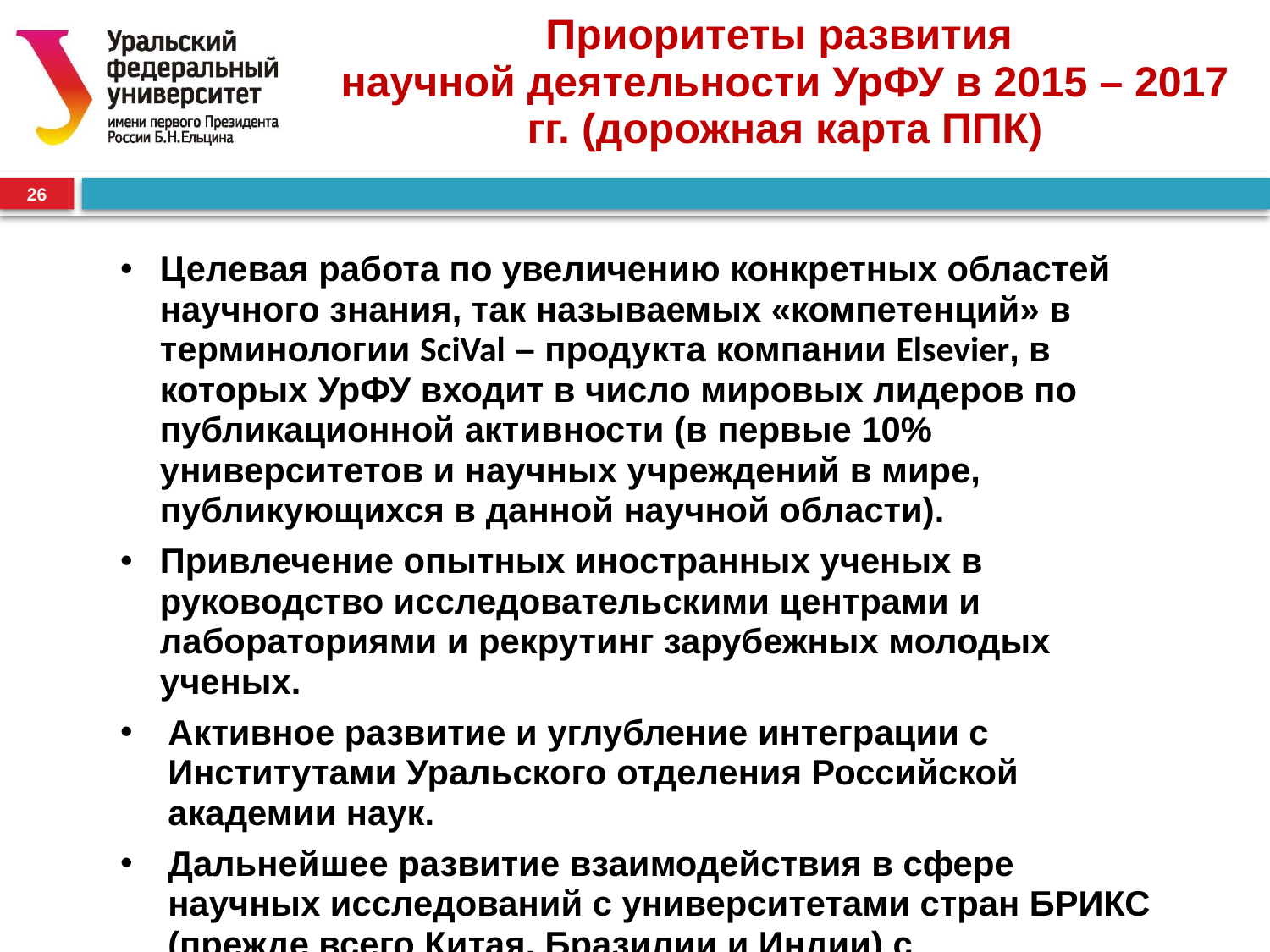

0
# Приоритеты развития научной деятельности УрФУ в 2015 – 2017 гг. (дорожная карта ППК)
26
Целевая работа по увеличению конкретных областей научного знания, так называемых «компетенций» в терминологии SciVal – продукта компании Elsevier, в которых УрФУ входит в число мировых лидеров по публикационной активности (в первые 10% университетов и научных учреждений в мире, публикующихся в данной научной области).
Привлечение опытных иностранных ученых в руководство исследовательскими центрами и лабораториями и рекрутинг зарубежных молодых ученых.
Активное развитие и углубление интеграции с Институтами Уральского отделения Российской академии наук.
Дальнейшее развитие взаимодействия в сфере научных исследований с университетами стран БРИКС (прежде всего Китая, Бразилии и Индии) с составлением программ совместных исследований.